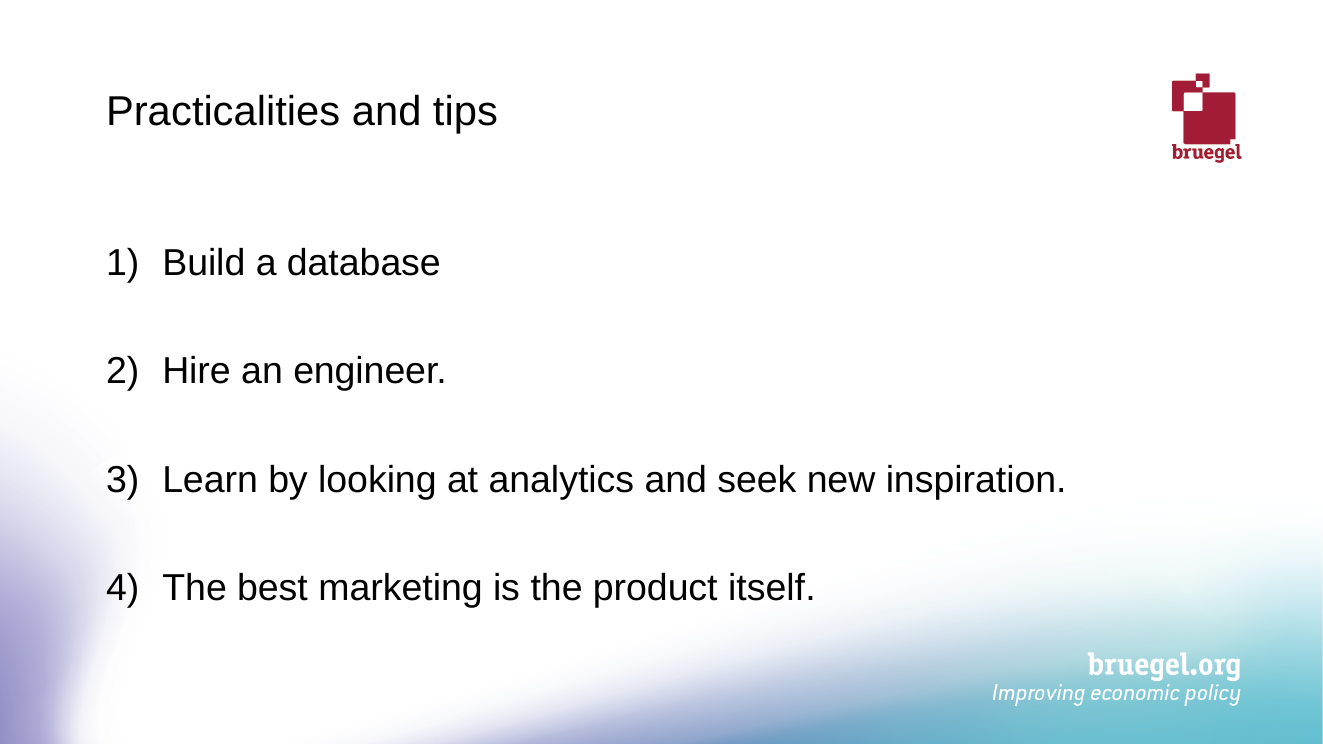

# Practicalities and tips
Build a database

Hire an engineer.

Learn by looking at analytics and seek new inspiration.

The best marketing is the product itself.